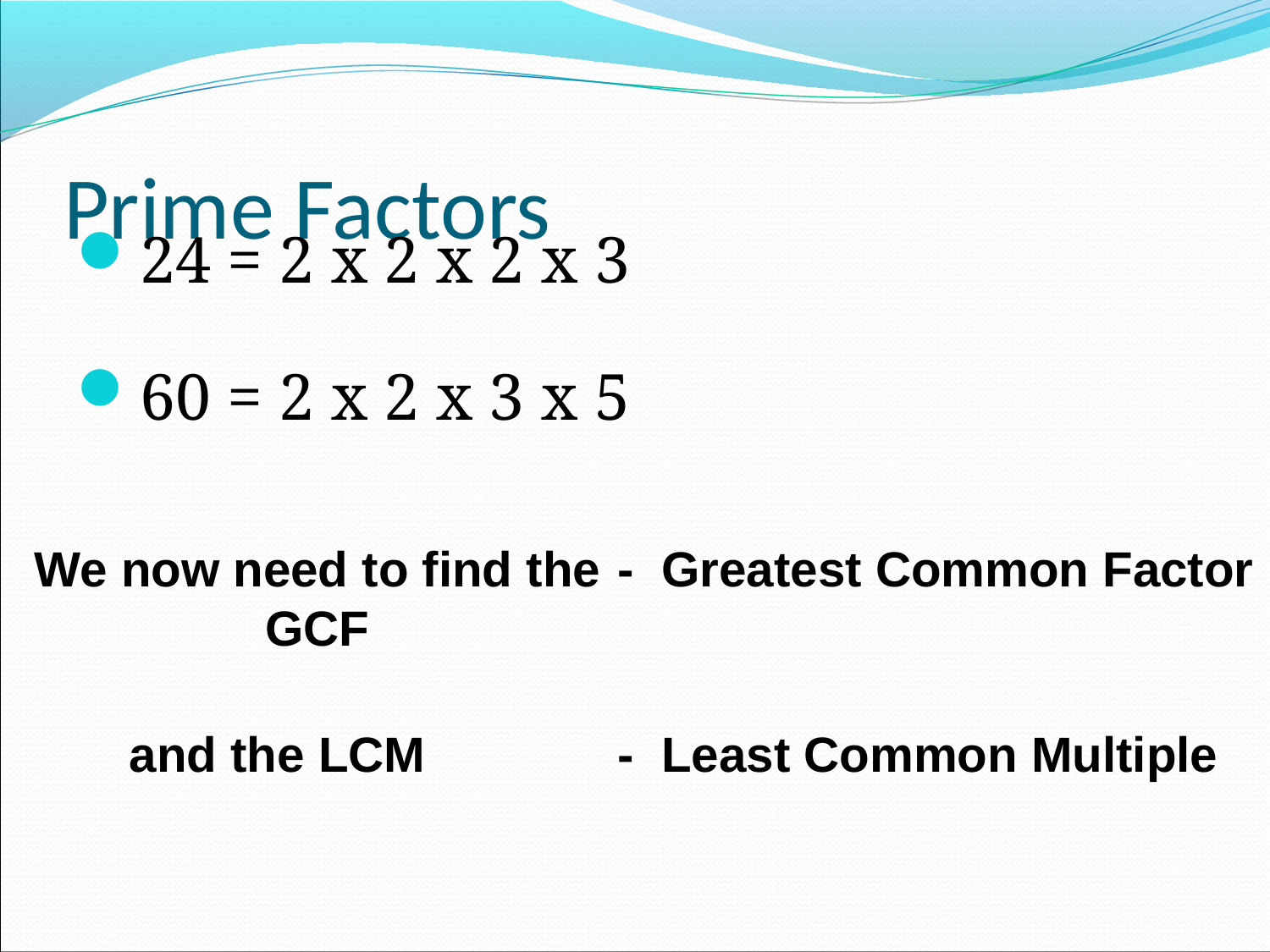

Prime Factors
24 = 2 x 2 x 2 x 3

60 = 2 x 2 x 3 x 5
We now need to find the GCF
-  Greatest Common Factor
and the LCM

-  Least Common Multiple